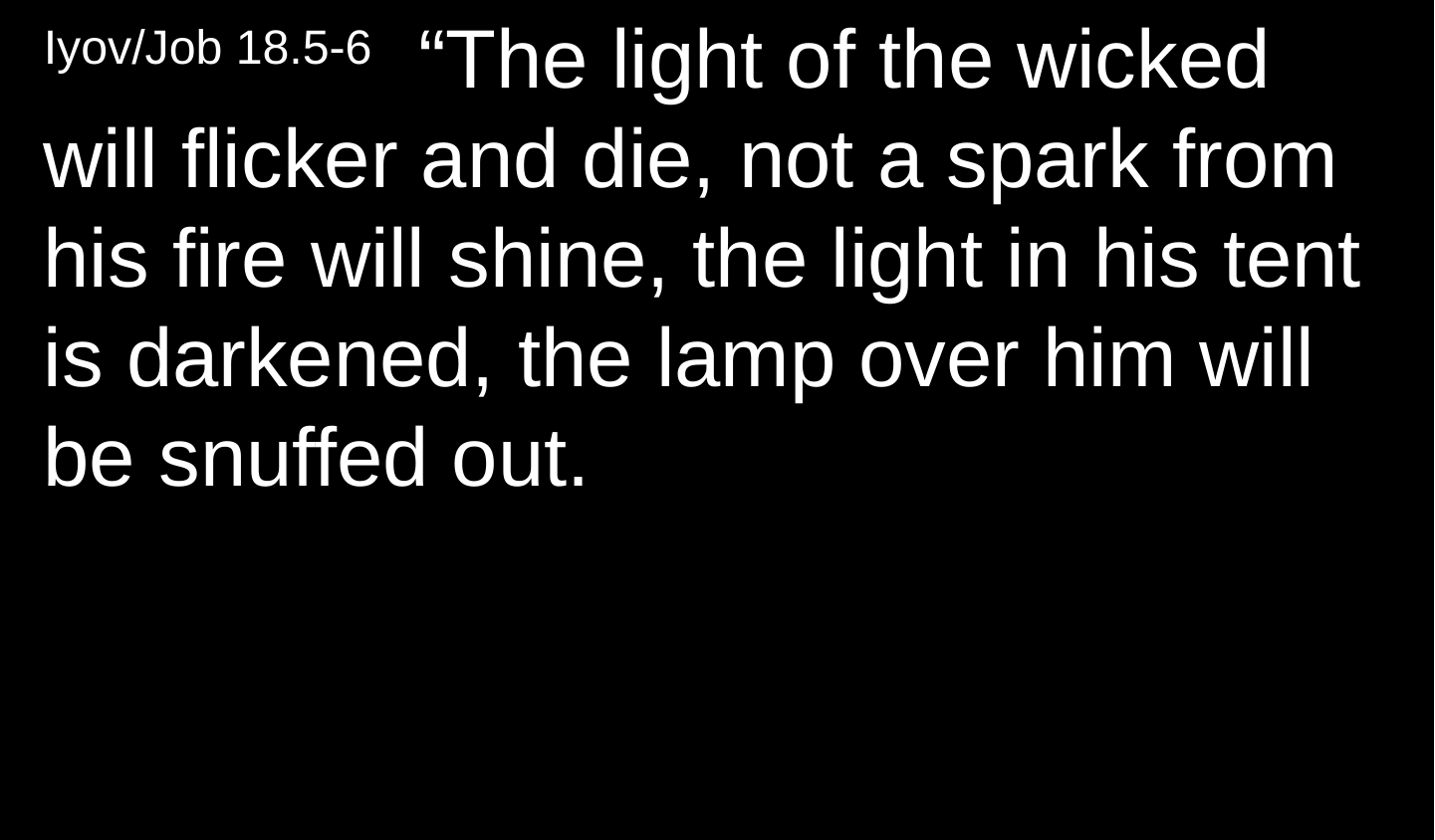

Iyov/Job 18.5-6  “The light of the wicked will flicker and die, not a spark from his fire will shine, the light in his tent is darkened, the lamp over him will be snuffed out.